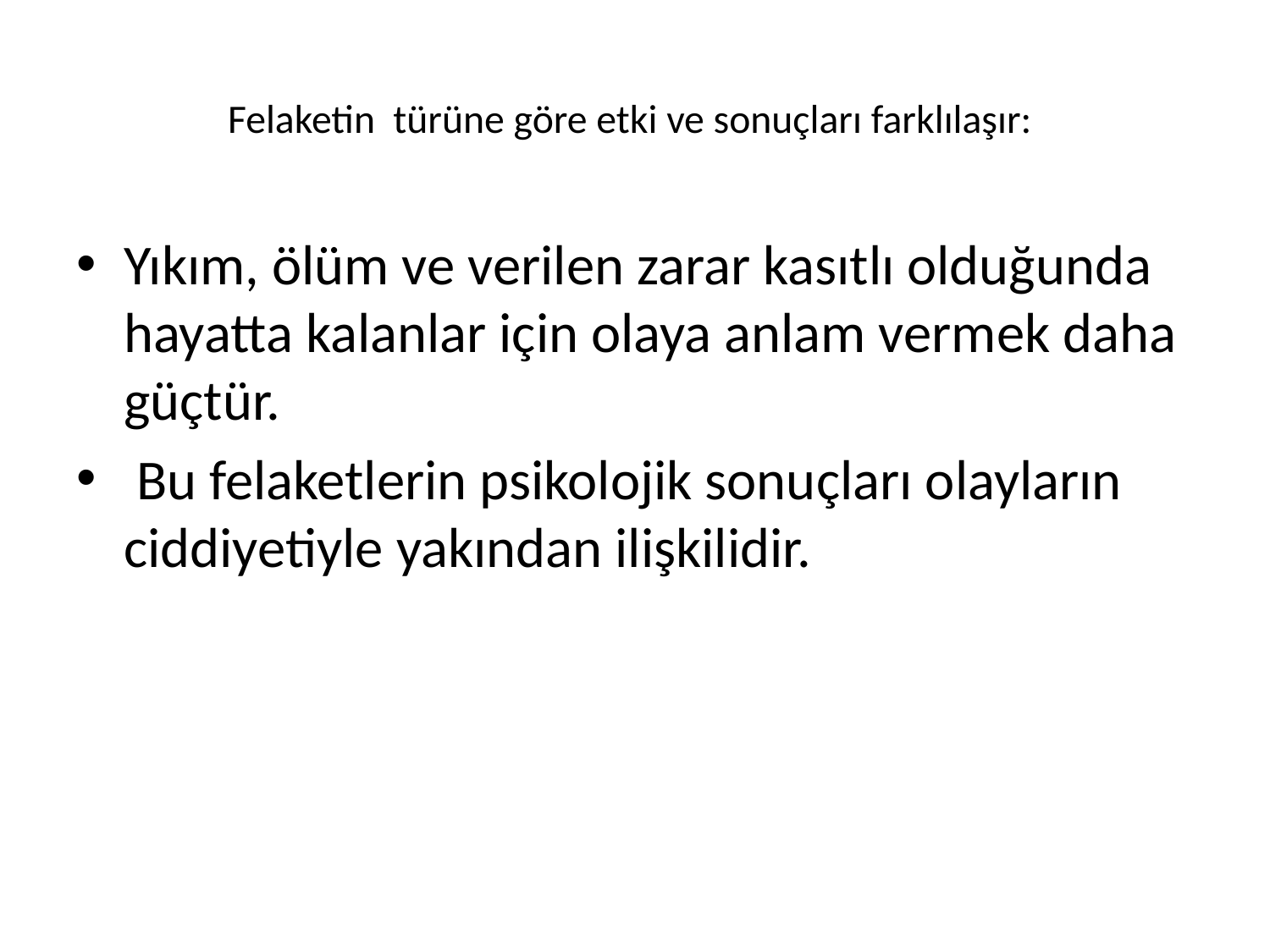

# Felaketin  türüne göre etki ve sonuçları farklılaşır:
Yıkım, ölüm ve verilen zarar kasıtlı olduğunda hayatta kalanlar için olaya anlam vermek daha güçtür.
 Bu felaketlerin psikolojik sonuçları olayların ciddiyetiyle yakından ilişkilidir.